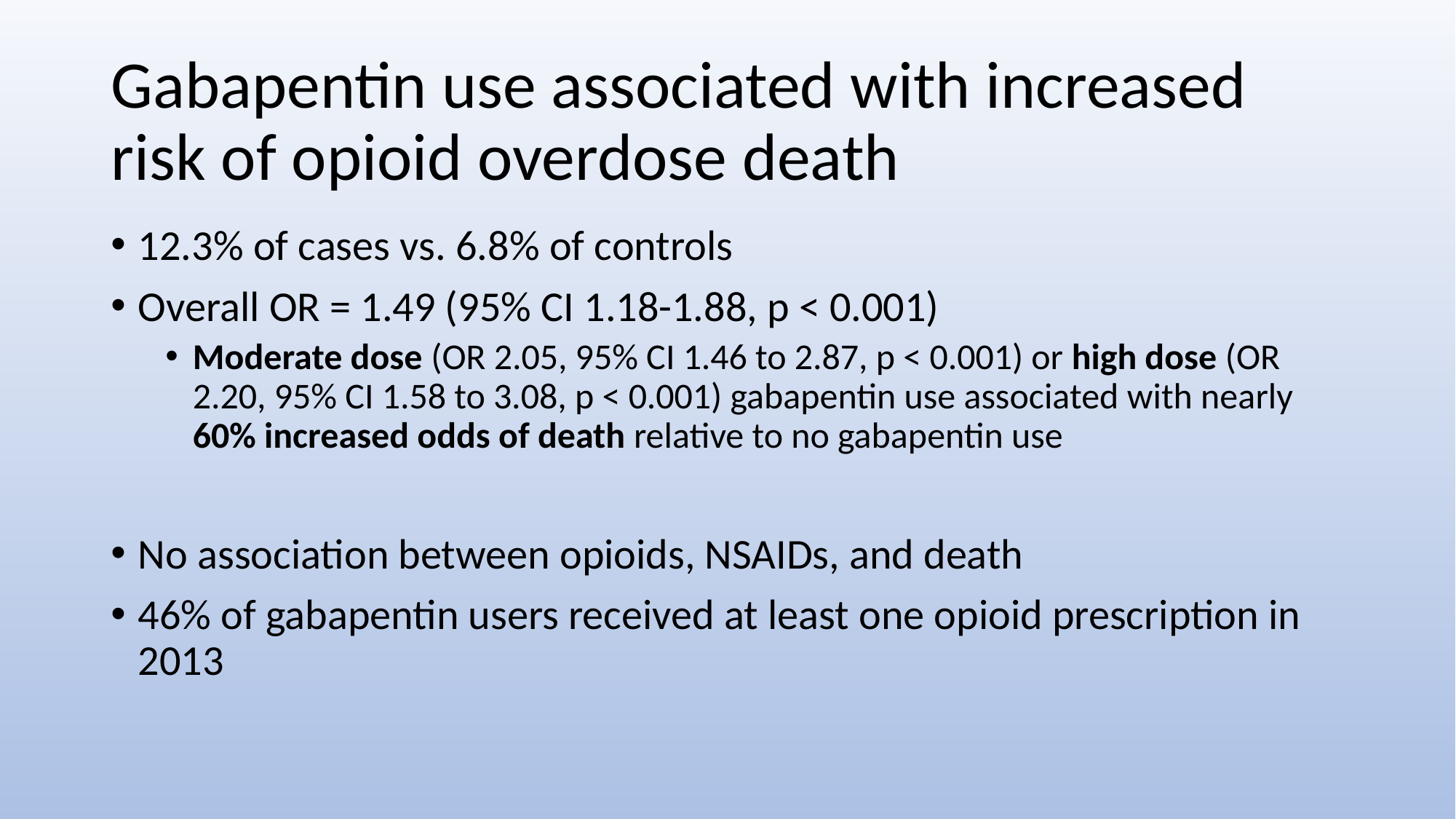

# Gabapentin use associated with increased risk of opioid overdose death
12.3% of cases vs. 6.8% of controls
Overall OR = 1.49 (95% CI 1.18-1.88, p < 0.001)
Moderate dose (OR 2.05, 95% CI 1.46 to 2.87, p < 0.001) or high dose (OR 2.20, 95% CI 1.58 to 3.08, p < 0.001) gabapentin use associated with nearly 60% increased odds of death relative to no gabapentin use

No association between opioids, NSAIDs, and death
46% of gabapentin users received at least one opioid prescription in 2013